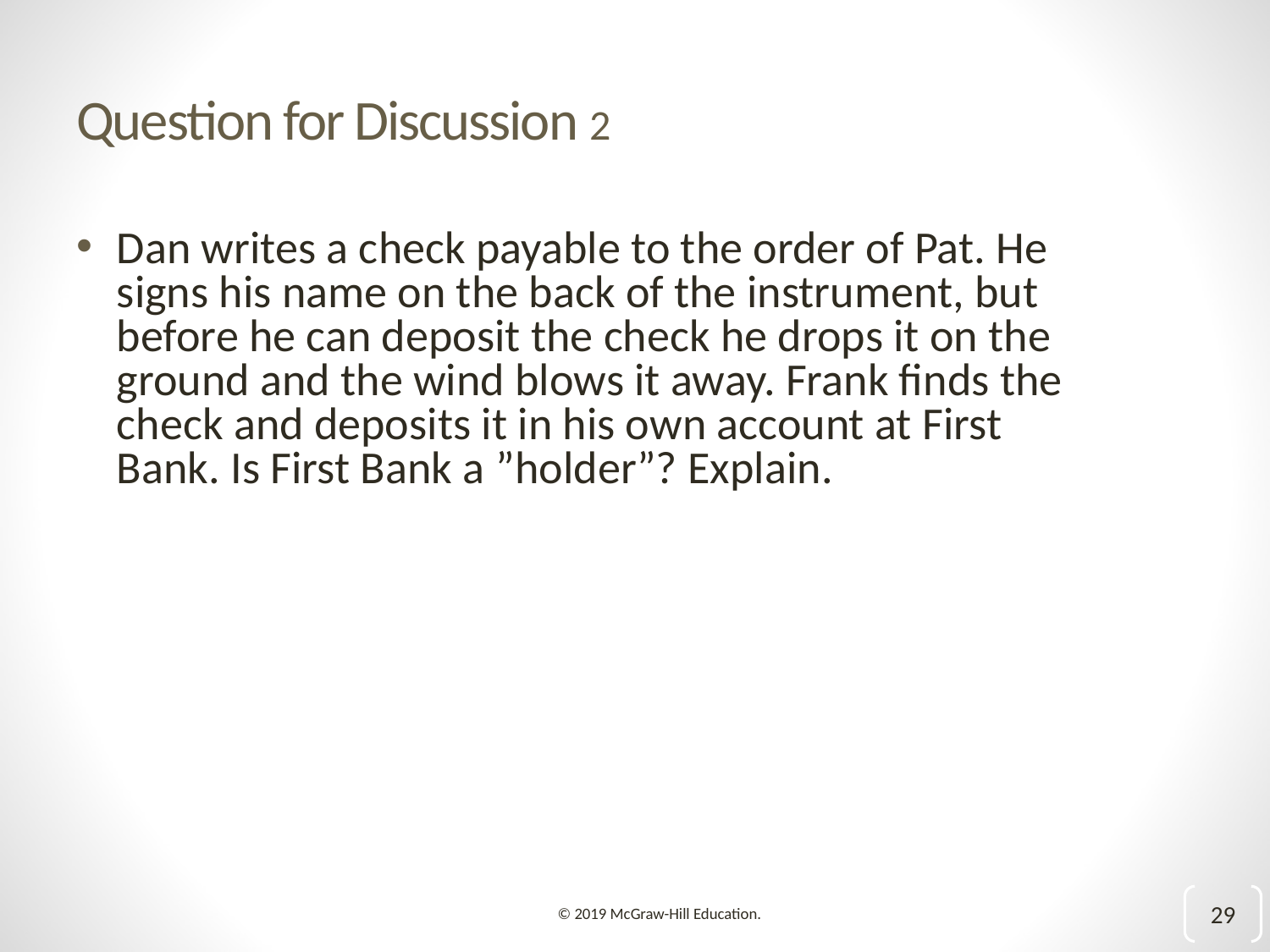

# Question for Discussion 2
Dan writes a check payable to the order of Pat. He signs his name on the back of the instrument, but before he can deposit the check he drops it on the ground and the wind blows it away. Frank finds the check and deposits it in his own account at First Bank. Is First Bank a ”holder”? Explain.
29